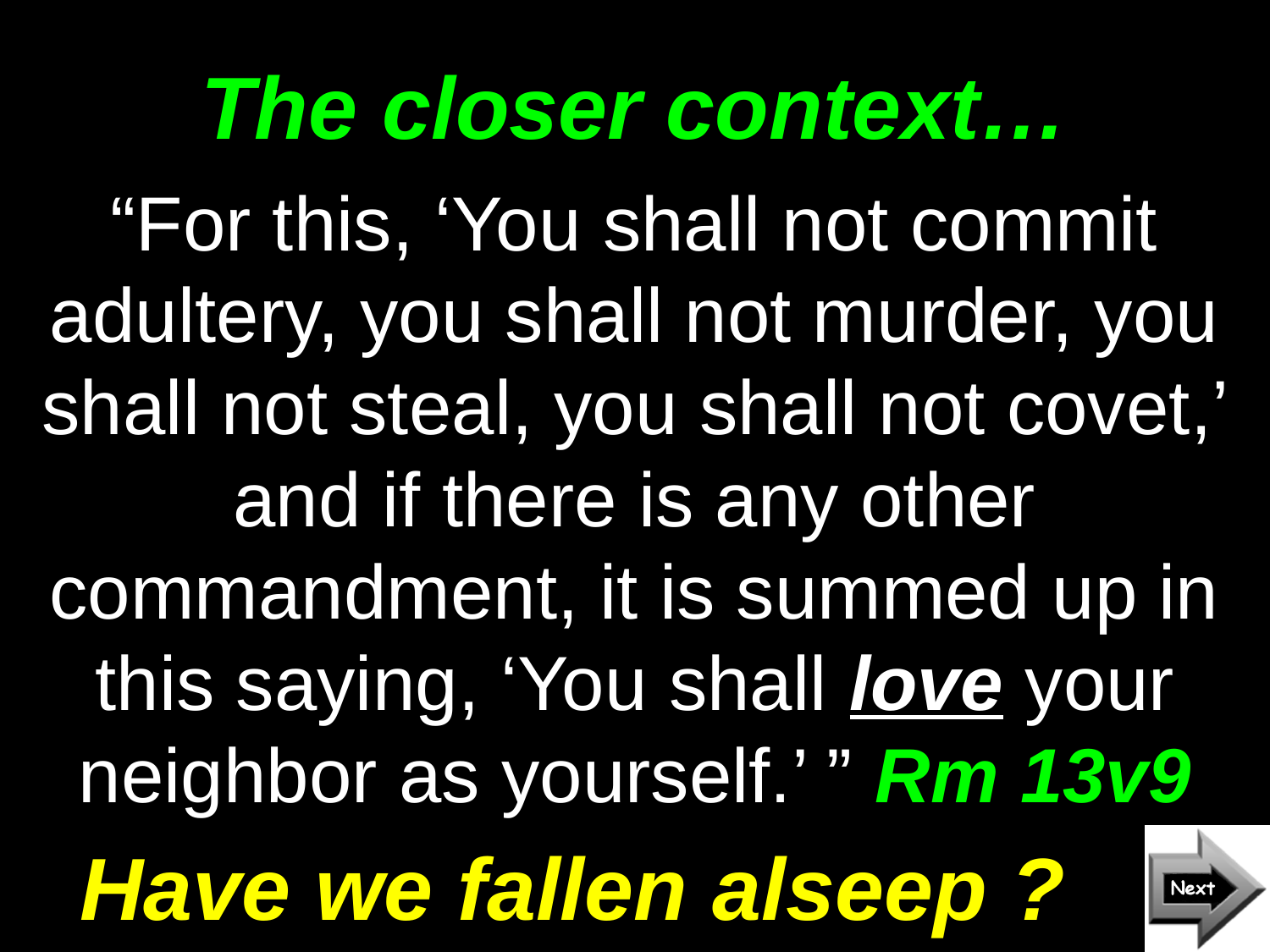

# The closer context…
“For this, ‘You shall not commit adultery, you shall not murder, you shall not steal, you shall not covet,’ and if there is any other commandment, it is summed up in this saying, ‘You shall love your neighbor as yourself.’ ” Rm 13v9
Have we fallen alseep ?